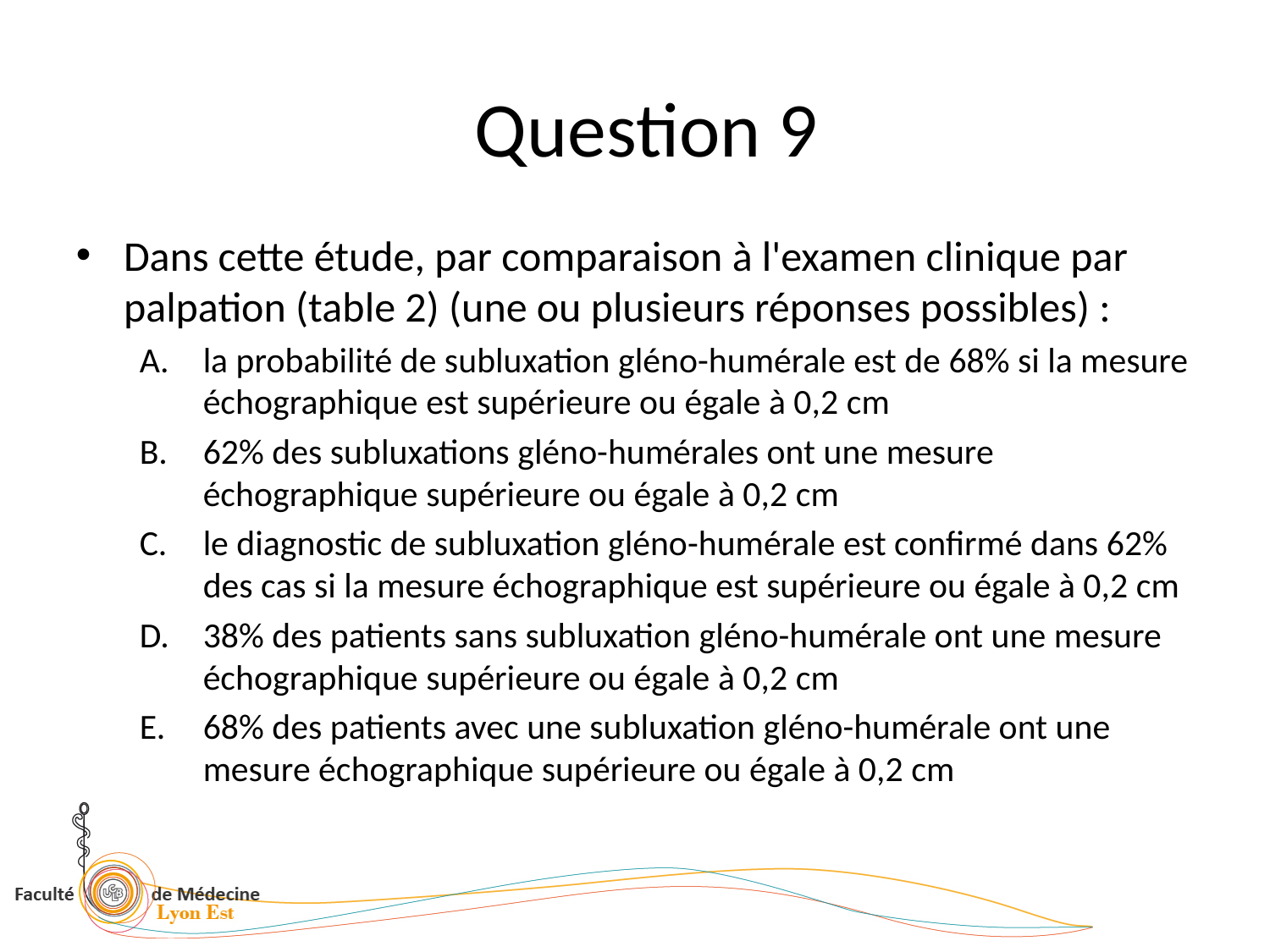

# Question 9
Dans cette étude, par comparaison à l'examen clinique par palpation (table 2) (une ou plusieurs réponses possibles) :
la probabilité de subluxation gléno-humérale est de 68% si la mesure échographique est supérieure ou égale à 0,2 cm
62% des subluxations gléno-humérales ont une mesure échographique supérieure ou égale à 0,2 cm
le diagnostic de subluxation gléno-humérale est confirmé dans 62% des cas si la mesure échographique est supérieure ou égale à 0,2 cm
38% des patients sans subluxation gléno-humérale ont une mesure échographique supérieure ou égale à 0,2 cm
68% des patients avec une subluxation gléno-humérale ont une mesure échographique supérieure ou égale à 0,2 cm